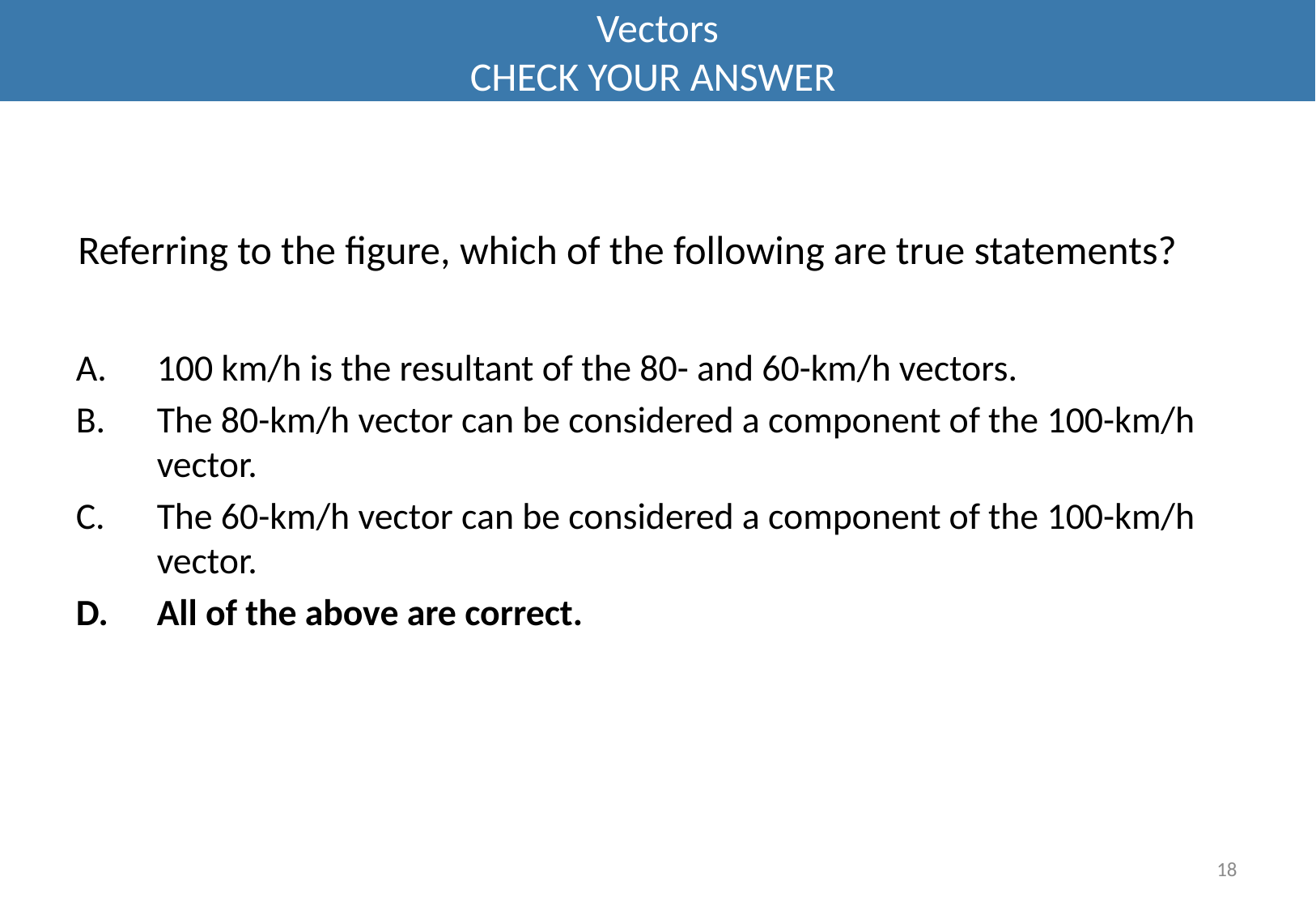

Vectors
CHECK YOUR ANSWER
# Referring to the figure, which of the following are true statements?
A.	100 km/h is the resultant of the 80- and 60-km/h vectors.
The 80-km/h vector can be considered a component of the 100-km/h vector.
C.	The 60-km/h vector can be considered a component of the 100-km/h vector.
All of the above are correct.

18